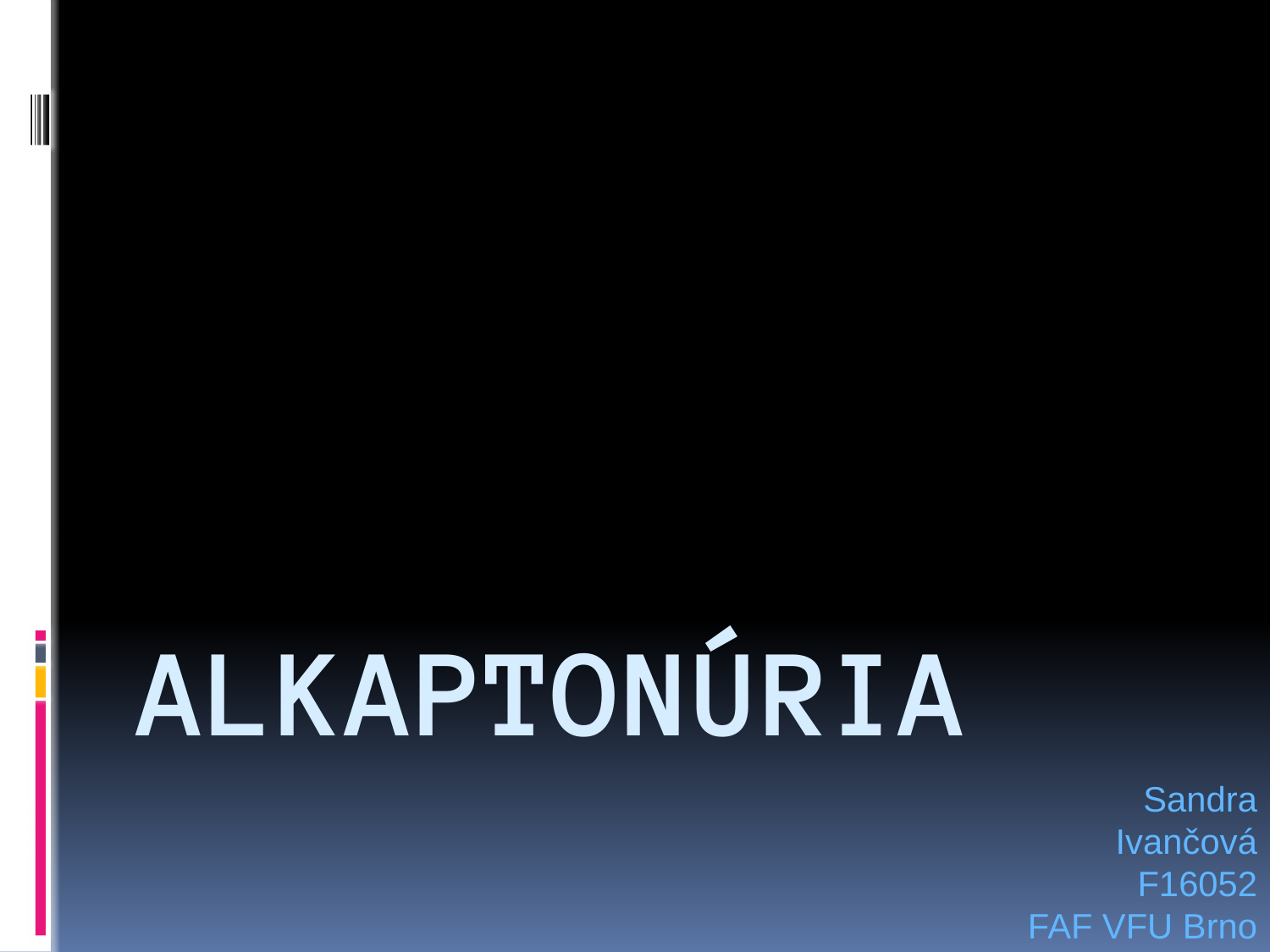

# ALKAPTONÚRIA
Sandra Ivančová
F16052
FAF VFU Brno